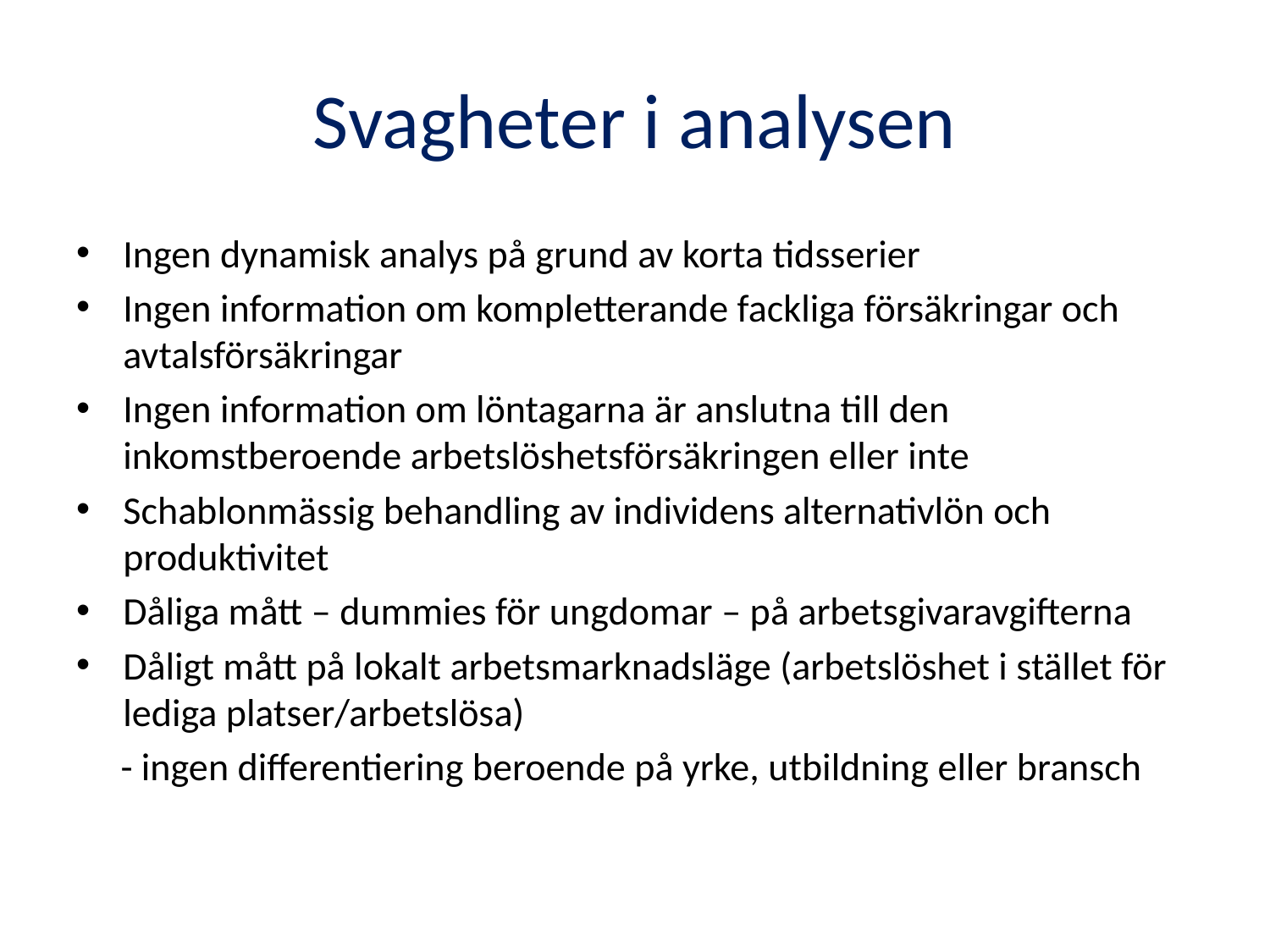

# Svagheter i analysen
Ingen dynamisk analys på grund av korta tidsserier
Ingen information om kompletterande fackliga försäkringar och avtalsförsäkringar
Ingen information om löntagarna är anslutna till den inkomstberoende arbetslöshetsförsäkringen eller inte
Schablonmässig behandling av individens alternativlön och produktivitet
Dåliga mått – dummies för ungdomar – på arbetsgivaravgifterna
Dåligt mått på lokalt arbetsmarknadsläge (arbetslöshet i stället för lediga platser/arbetslösa)
     - ingen differentiering beroende på yrke, utbildning eller bransch